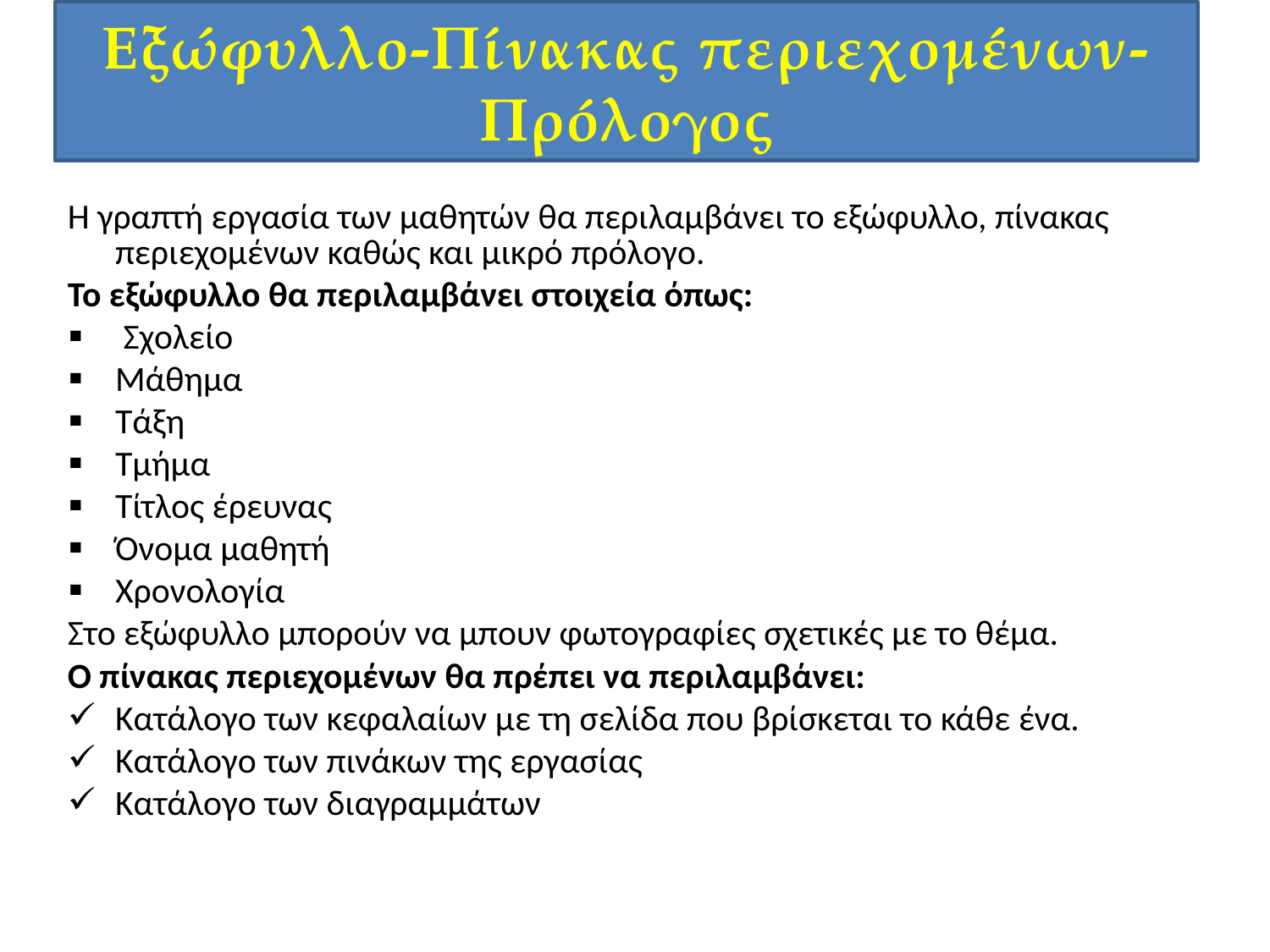

Εξώφυλλο-Πίνακας περιεχομένων-Πρόλογος
Η γραπτή εργασία των μαθητών θα περιλαμβάνει το εξώφυλλο, πίνακας περιεχομένων καθώς και μικρό πρόλογο.
Το εξώφυλλο θα περιλαμβάνει στοιχεία όπως:
 Σχολείο
Μάθημα
Τάξη
Τμήμα
Τίτλος έρευνας
Όνομα μαθητή
Χρονολογία
Στο εξώφυλλο μπορούν να μπουν φωτογραφίες σχετικές με το θέμα.
Ο πίνακας περιεχομένων θα πρέπει να περιλαμβάνει:
Κατάλογο των κεφαλαίων με τη σελίδα που βρίσκεται το κάθε ένα.
Κατάλογο των πινάκων της εργασίας
Κατάλογο των διαγραμμάτων